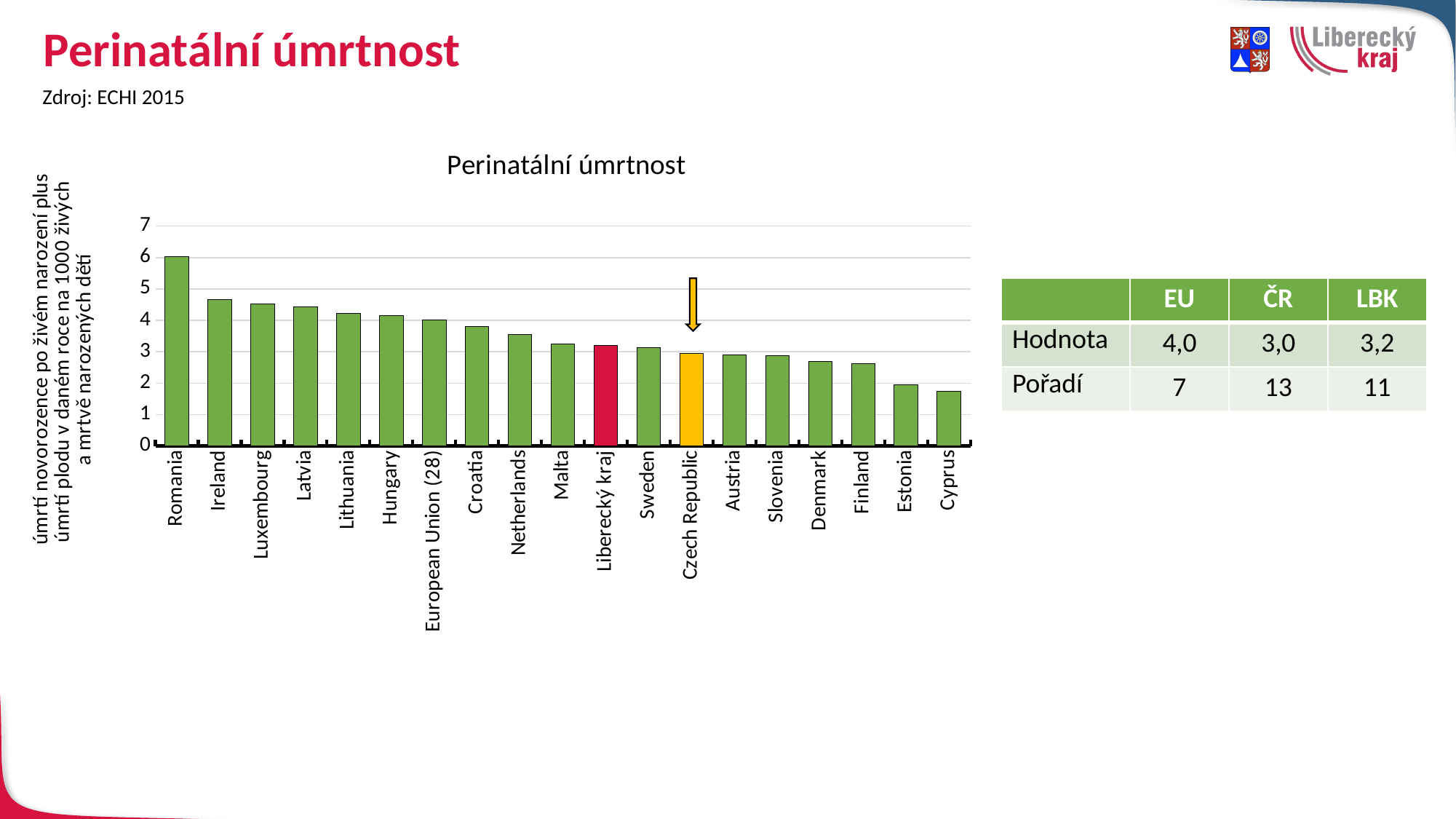

# Perinatální úmrtnost
Zdroj: ECHI 2015

### Chart: Perinatální úmrtnost

| Category | Kojenec |
|---|---|
| Romania | 6.04 |
| Ireland | 4.67 |
| Luxembourg | 4.53 |
| Latvia | 4.42 |
| Lithuania | 4.22 |
| Hungary | 4.14 |
| European Union (28) | 4.02 |
| Croatia | 3.8 |
| Netherlands | 3.55 |
| Malta | 3.24 |
| Liberecký kraj | 3.2 |
| Sweden | 3.12 |
| Czech Republic | 2.95 |
| Austria | 2.9 |
| Slovenia | 2.88 |
| Denmark | 2.69 |
| Finland | 2.63 |
| Estonia | 1.95 |
| Cyprus | 1.74 |
|  | EU | ČR | LBK |
| --- | --- | --- | --- |
| Hodnota | 4,0 | 3,0 | 3,2 |
| Pořadí | 7 | 13 | 11 |